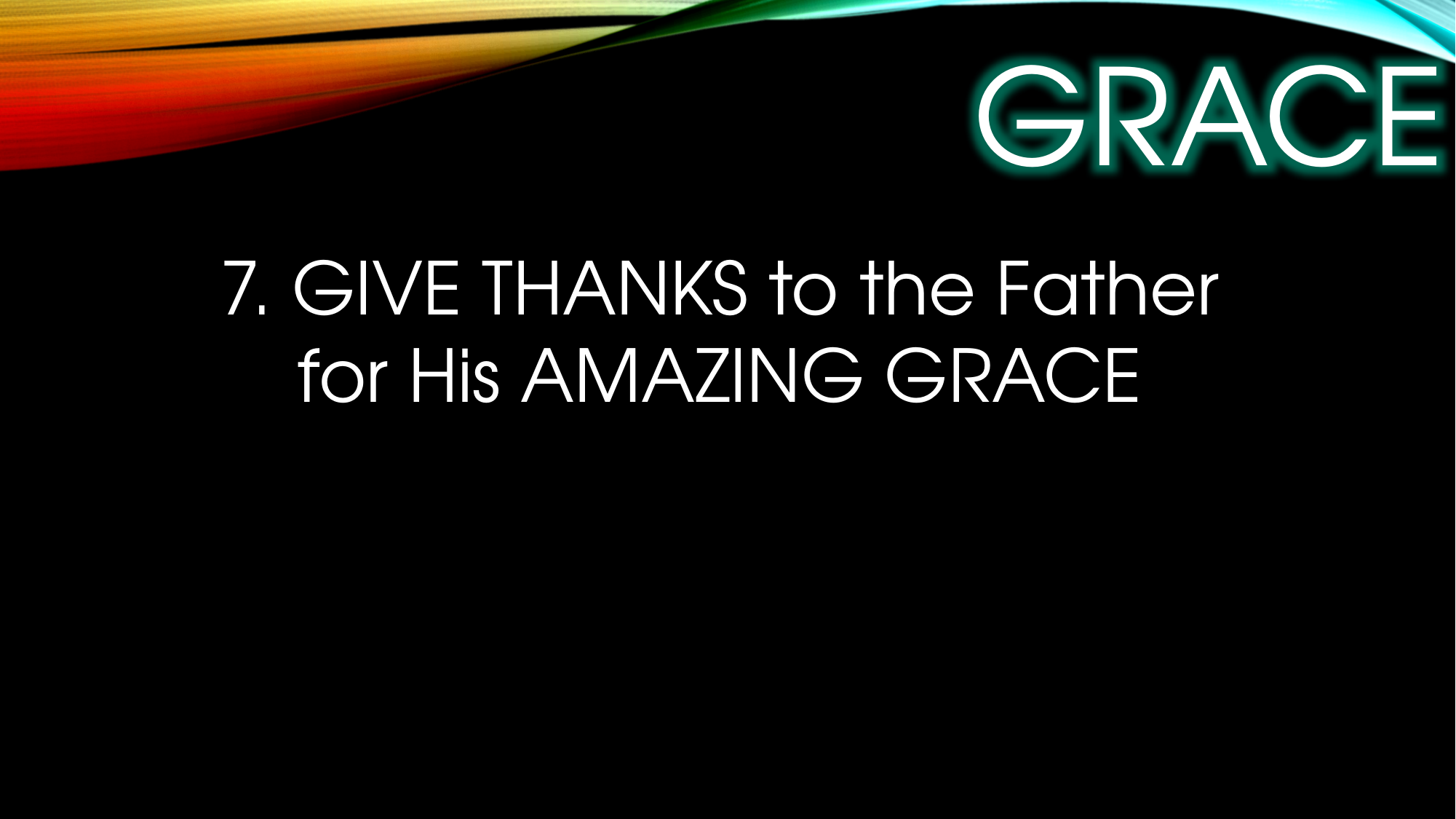

GRACE
7. GIVE THANKS to the Father
for His AMAZING GRACE